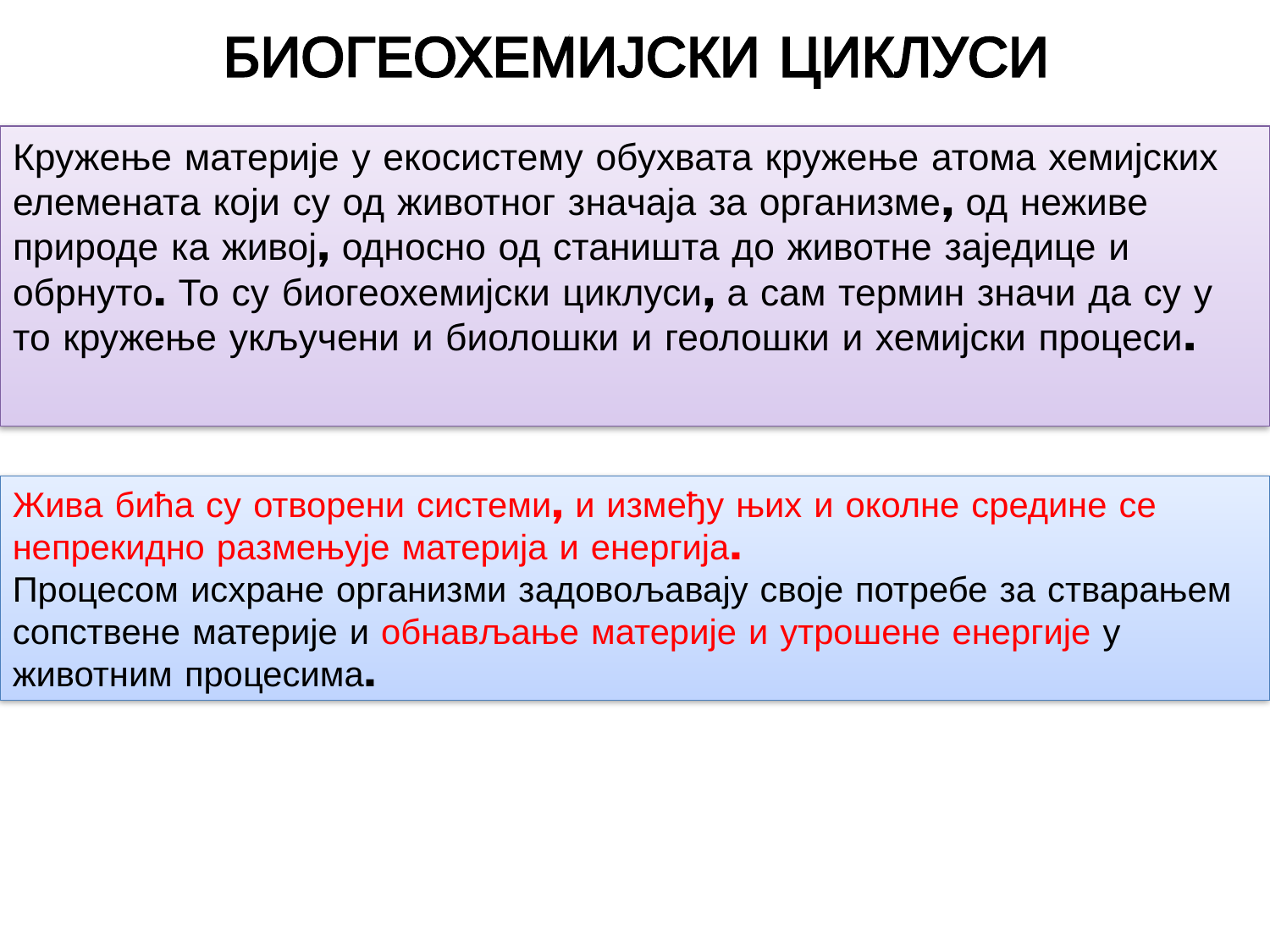

# БИОГЕОХЕМИЈСКИ ЦИКЛУСИ
Кружење материје у екосистему обухвата кружење атома хемијских елемената који су од животног значаја за организме, од неживе природе ка живој, односно од станишта до животне заједице и обрнуто. То су биогеохемијски циклуси, а сам термин значи да су у то кружење укључени и биолошки и геолошки и хемијски процеси.

Жива бића су отворени системи, и између њих и околне средине се непрекидно размењује материја и енергија.
Процесом исхране организми задовољавају своје потребе за стварањем сопствене материје и обнављање материје и утрошене енергије у животним процесима.